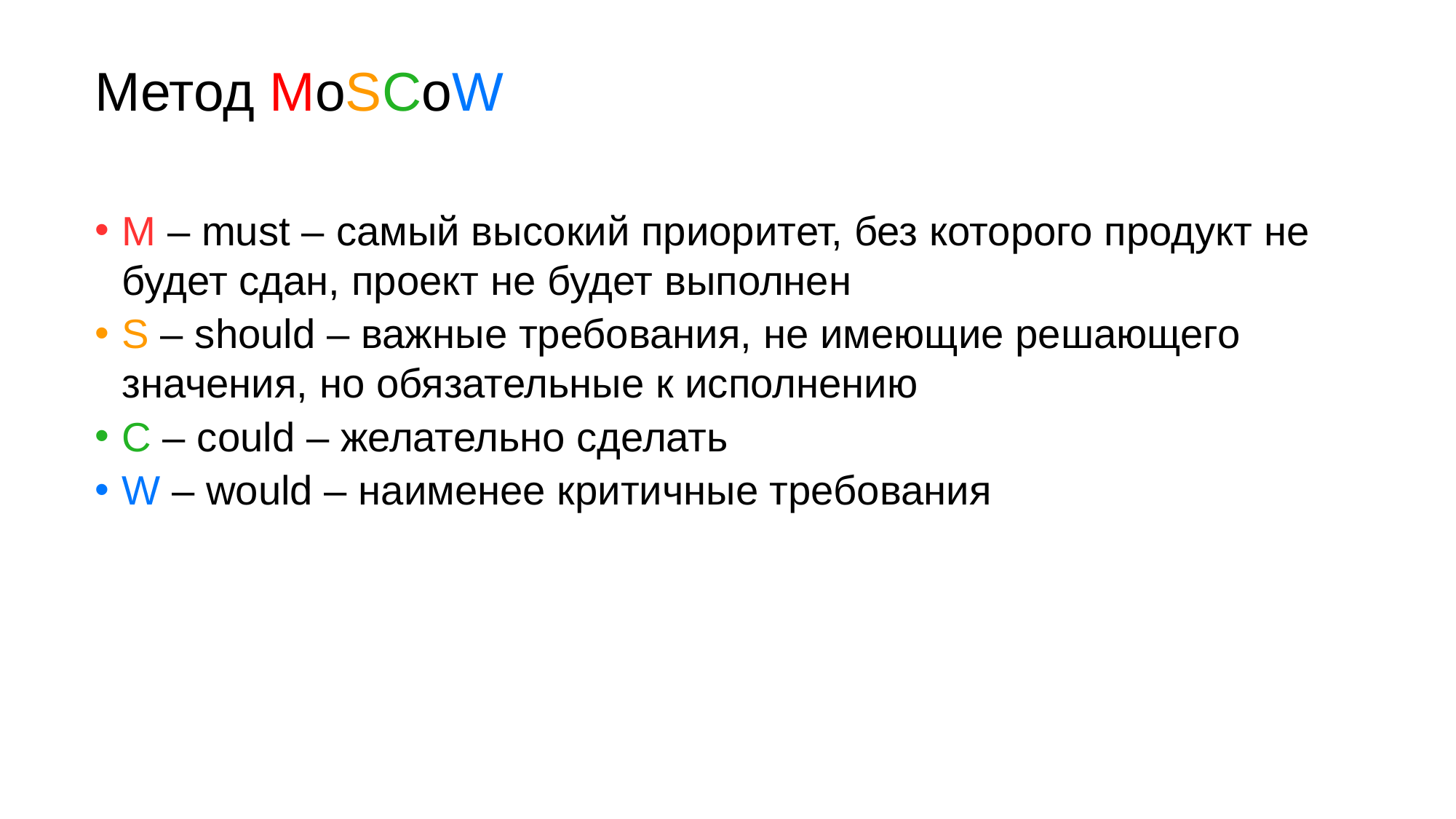

# Метод MoSCoW
M – must – самый высокий приоритет, без которого продукт не будет сдан, проект не будет выполнен
S – should – важные требования, не имеющие решающего значения, но обязательные к исполнению
C – could – желательно сделать
W – would – наименее критичные требования